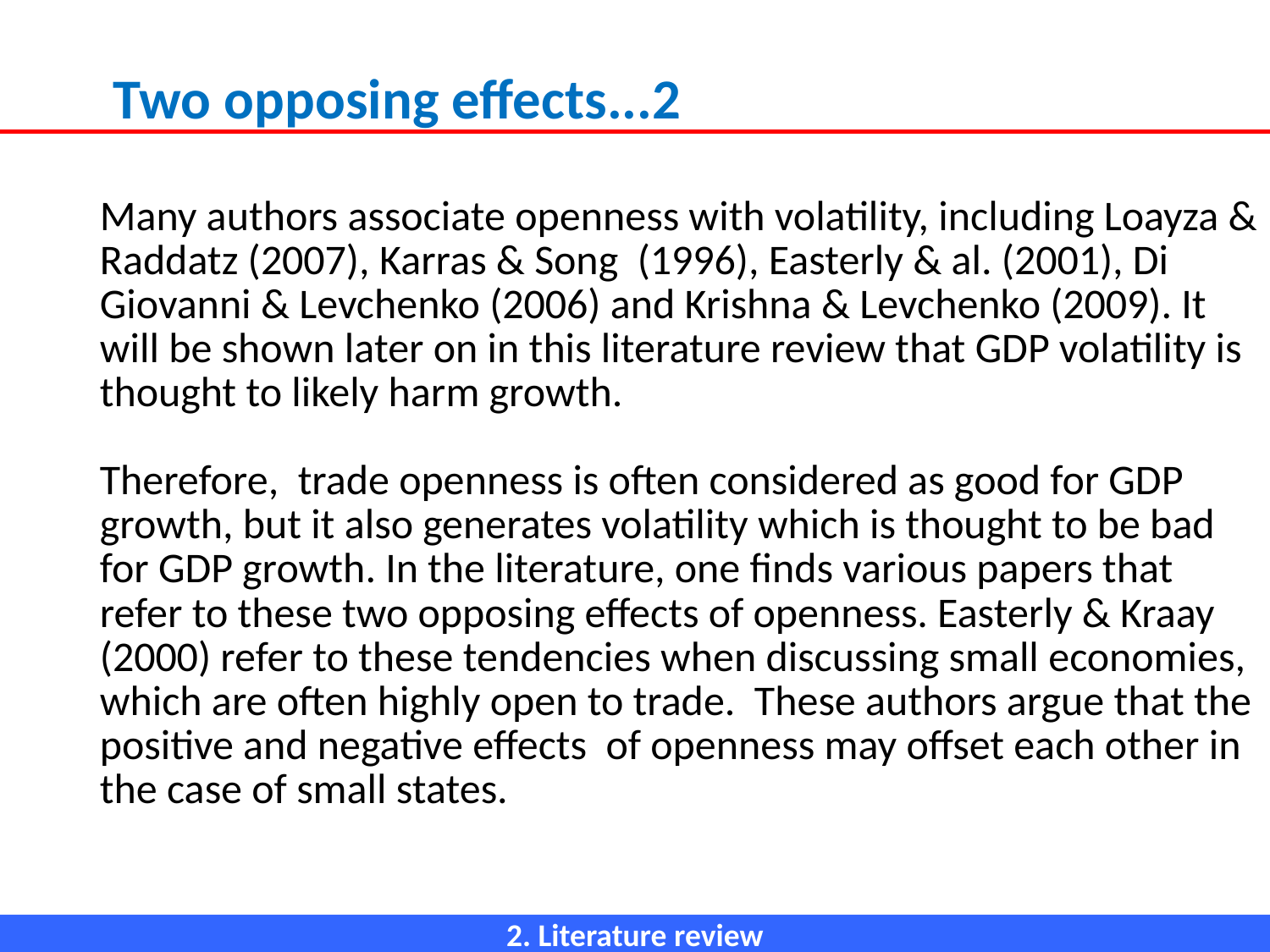

Two opposing effects...2
# Many authors associate openness with volatility, including Loayza & Raddatz (2007), Karras & Song  (1996), Easterly & al. (2001), Di Giovanni & Levchenko (2006) and Krishna & Levchenko (2009). It will be shown later on in this literature review that GDP volatility is thought to likely harm growth. Therefore,  trade openness is often considered as good for GDP growth, but it also generates volatility which is thought to be bad for GDP growth. In the literature, one finds various papers that refer to these two opposing effects of openness. Easterly & Kraay (2000) refer to these tendencies when discussing small economies, which are often highly open to trade.  These authors argue that the positive and negative effects  of openness may offset each other in the case of small states.

2. Literature review